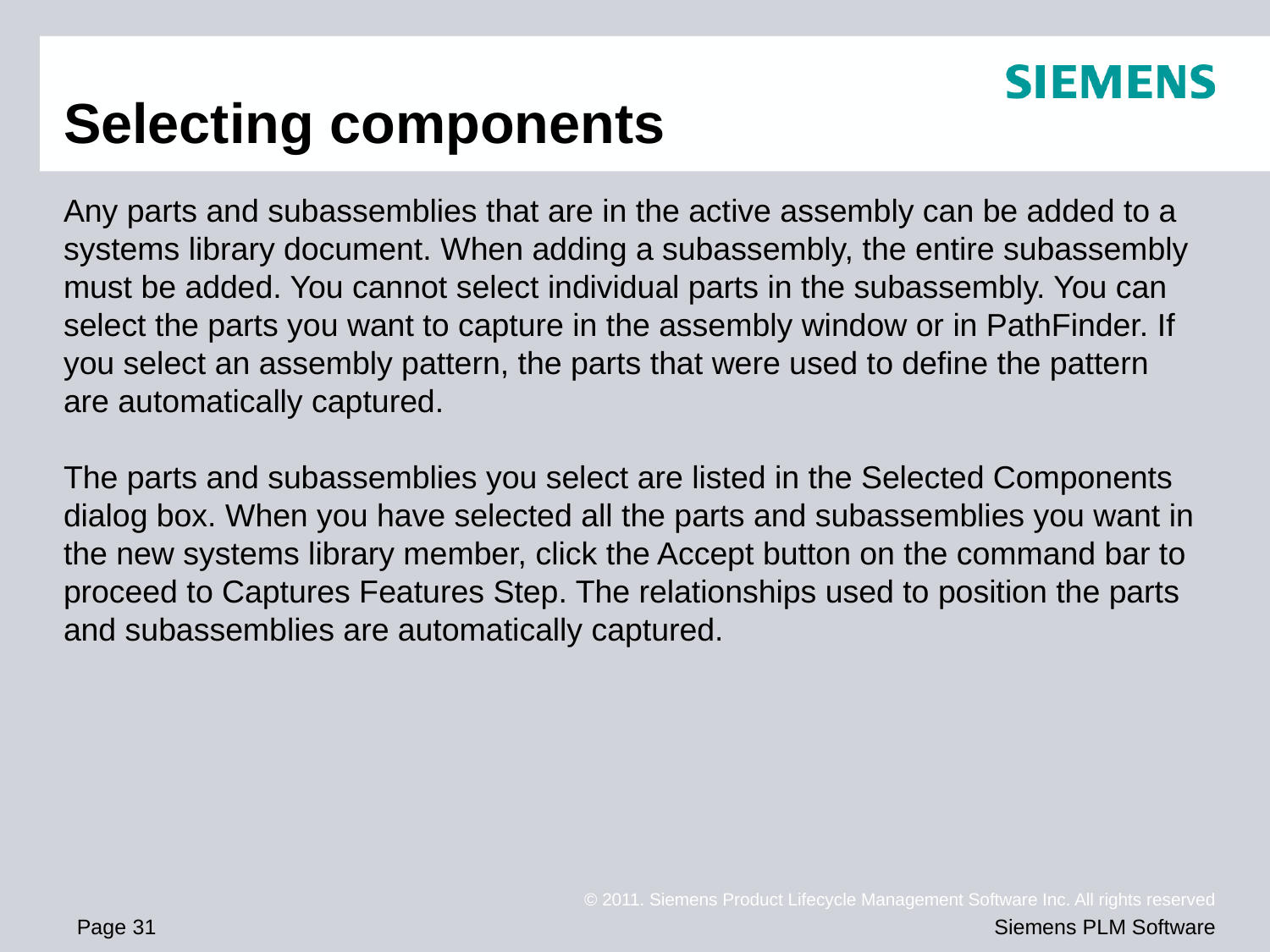

# Selecting components
Any parts and subassemblies that are in the active assembly can be added to a systems library document. When adding a subassembly, the entire subassembly must be added. You cannot select individual parts in the subassembly. You can select the parts you want to capture in the assembly window or in PathFinder. If you select an assembly pattern, the parts that were used to define the pattern are automatically captured.

The parts and subassemblies you select are listed in the Selected Components dialog box. When you have selected all the parts and subassemblies you want in the new systems library member, click the Accept button on the command bar to proceed to Captures Features Step. The relationships used to position the parts and subassemblies are automatically captured.